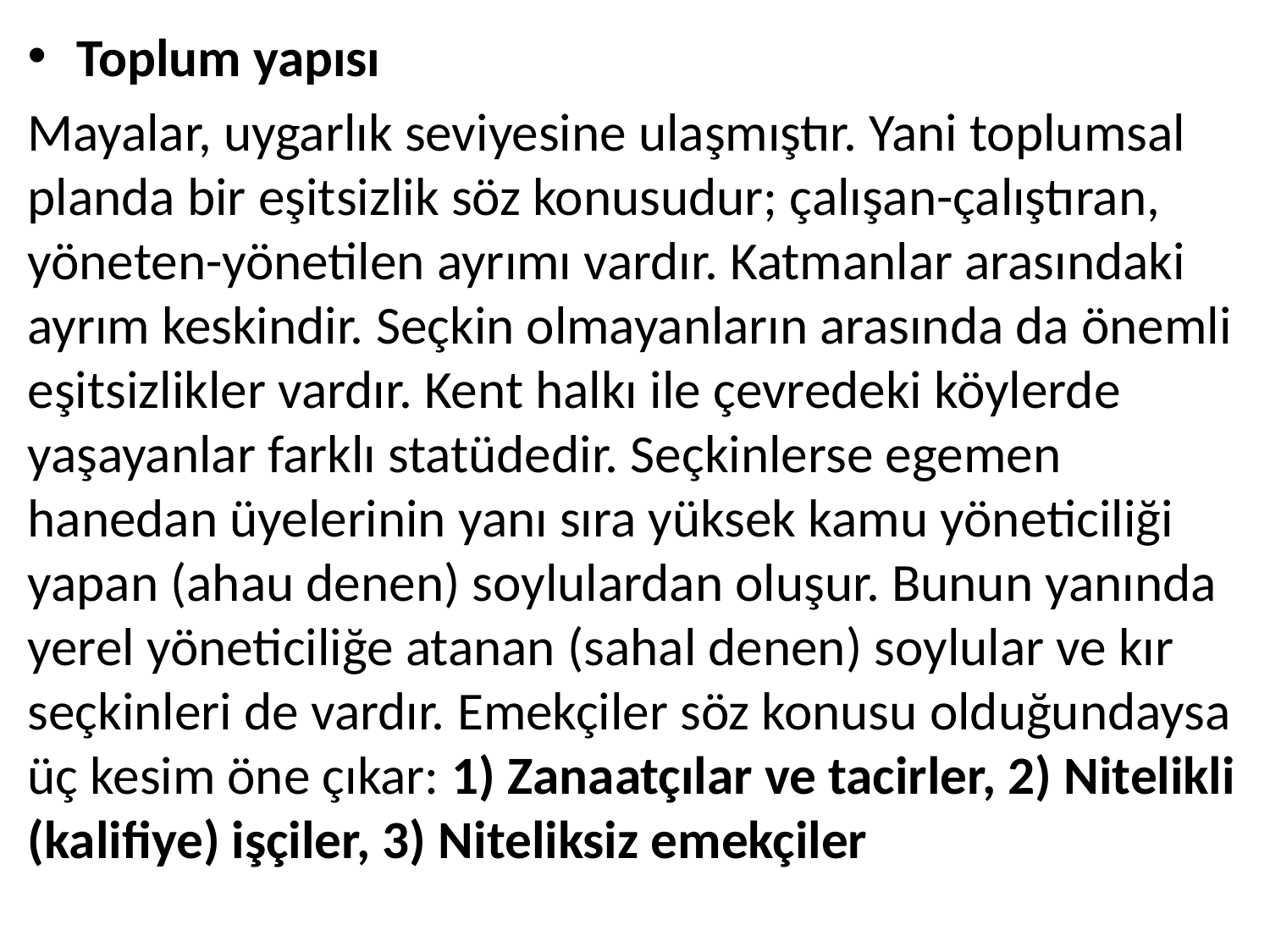

Toplum yapısı
Mayalar, uygarlık seviyesine ulaşmıştır. Yani toplumsal planda bir eşitsizlik söz konusudur; çalışan-çalıştıran, yöneten-yönetilen ayrımı vardır. Katmanlar arasındaki ayrım keskindir. Seçkin olmayanların arasında da önemli eşitsizlikler vardır. Kent halkı ile çevredeki köylerde yaşayanlar farklı statüdedir. Seçkinlerse egemen hanedan üyelerinin yanı sıra yüksek kamu yöneticiliği yapan (ahau denen) soylulardan oluşur. Bunun yanında yerel yöneticiliğe atanan (sahal denen) soylular ve kır seçkinleri de vardır. Emekçiler söz konusu olduğundaysa üç kesim öne çıkar: 1) Zanaatçılar ve tacirler, 2) Nitelikli (kalifiye) işçiler, 3) Niteliksiz emekçiler